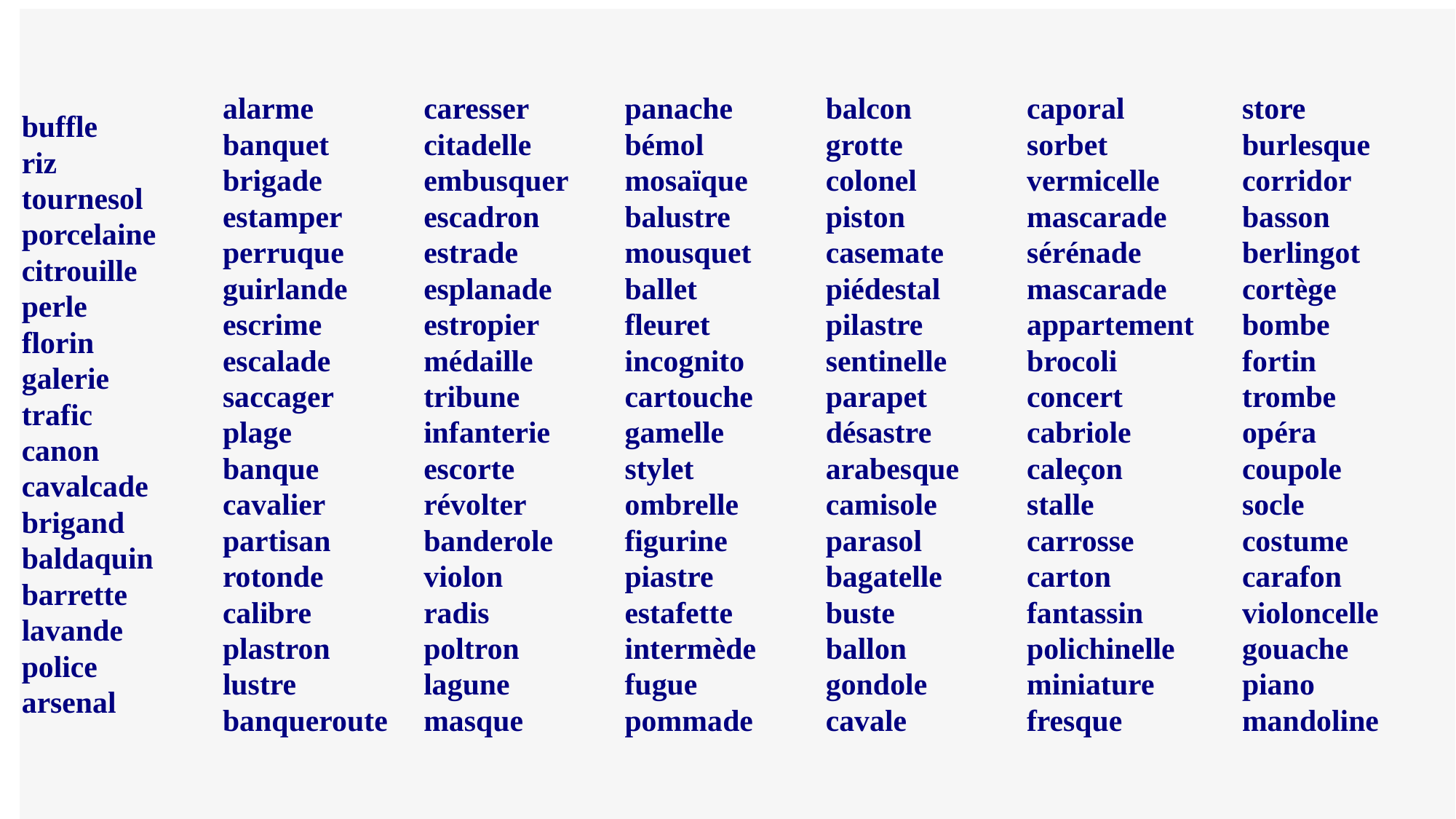

| buffle riz tournesol porcelaine citrouille perle florin galerie trafic canon cavalcade brigand baldaquin barrette lavande police arsenal | alarme banquet brigade estamper perruque guirlande escrime escalade saccager plage banque cavalier partisan rotonde calibre plastron lustre banqueroute | caresser citadelle embusquer escadron estrade esplanade estropier médaille tribune infanterie escorte révolter banderole violon radis poltron lagune masque | panache bémol mosaïque balustre mousquet ballet fleuret incognito cartouche gamelle stylet ombrelle figurine piastre estafette intermède fugue pommade | balcon grotte colonel piston casemate piédestal pilastre sentinelle parapet désastre arabesque camisole parasol bagatelle buste ballon gondole cavale | caporal sorbet vermicelle mascarade sérénade mascarade appartement brocoli concert cabriole caleçon stalle carrosse carton fantassin polichinelle miniature fresque | store burlesque corridor basson berlingot cortège bombe fortin trombe opéra coupole socle costume carafon violoncelle gouache piano mandoline |
| --- | --- | --- | --- | --- | --- | --- |